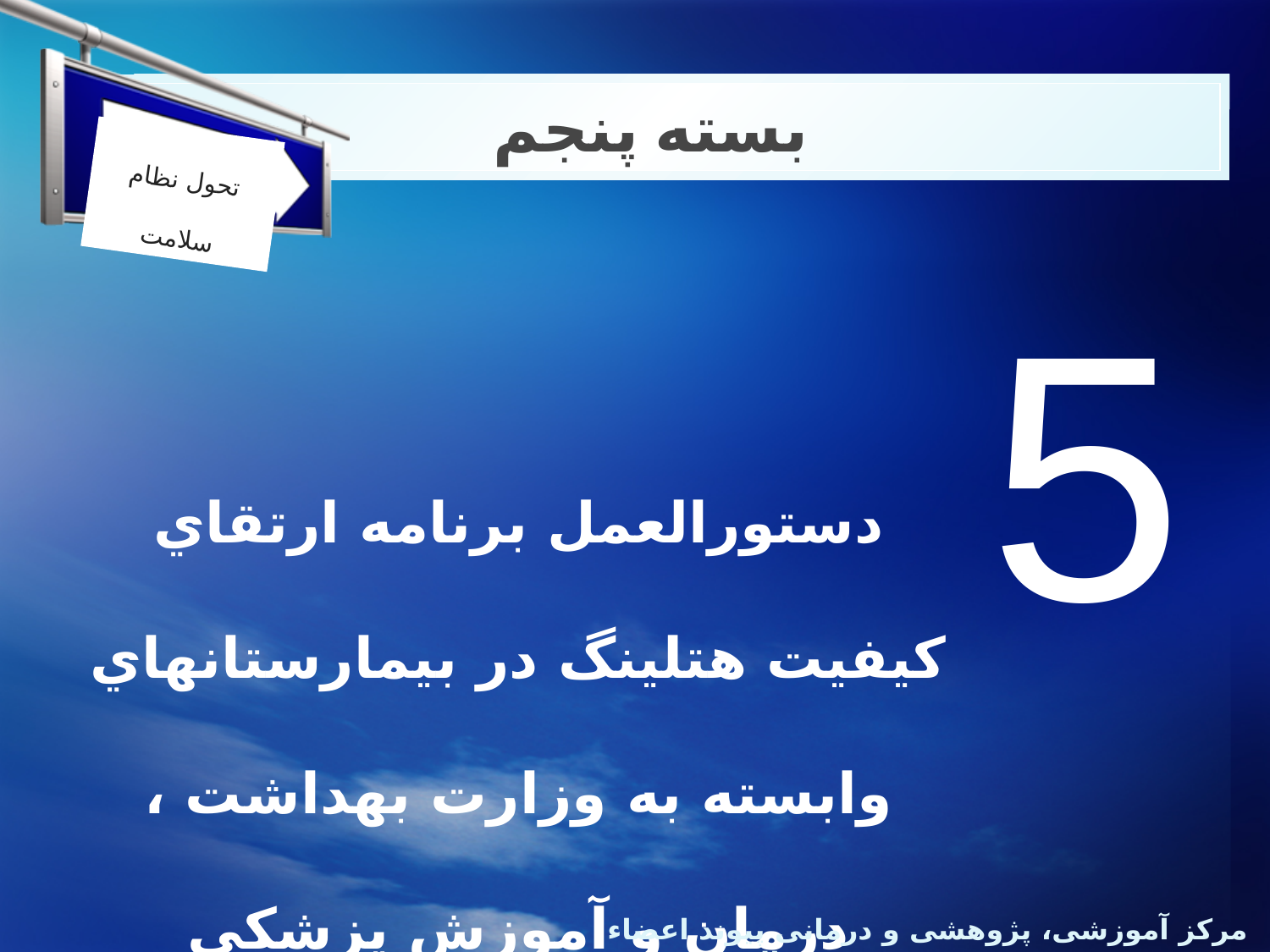

# بسته پنجم
تحول نظام سلامت
5
دستورالعمل برنامه ارتقاي کيفيت هتلينگ در بيمارستانهاي وابسته به وزارت بهداشت ، درمان و آموزش پزشکي
مرکز آموزشی، پژوهشی و درمانی پیوند اعضاء و دیالیز منتصریه